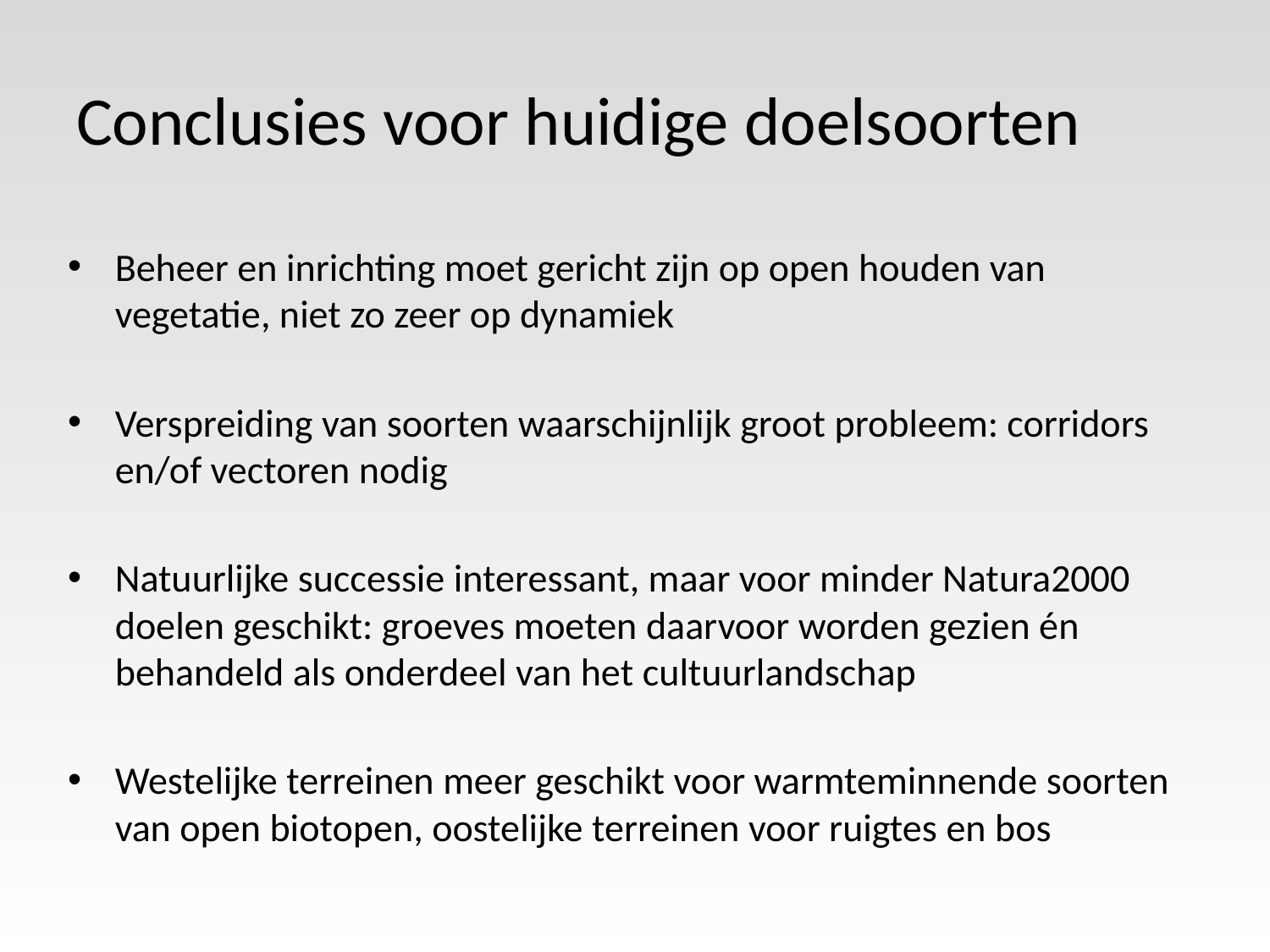

# Conclusies voor huidige doelsoorten
Beheer en inrichting moet gericht zijn op open houden van vegetatie, niet zo zeer op dynamiek

Verspreiding van soorten waarschijnlijk groot probleem: corridors en/of vectoren nodig

Natuurlijke successie interessant, maar voor minder Natura2000 doelen geschikt: groeves moeten daarvoor worden gezien én behandeld als onderdeel van het cultuurlandschap

Westelijke terreinen meer geschikt voor warmteminnende soorten van open biotopen, oostelijke terreinen voor ruigtes en bos